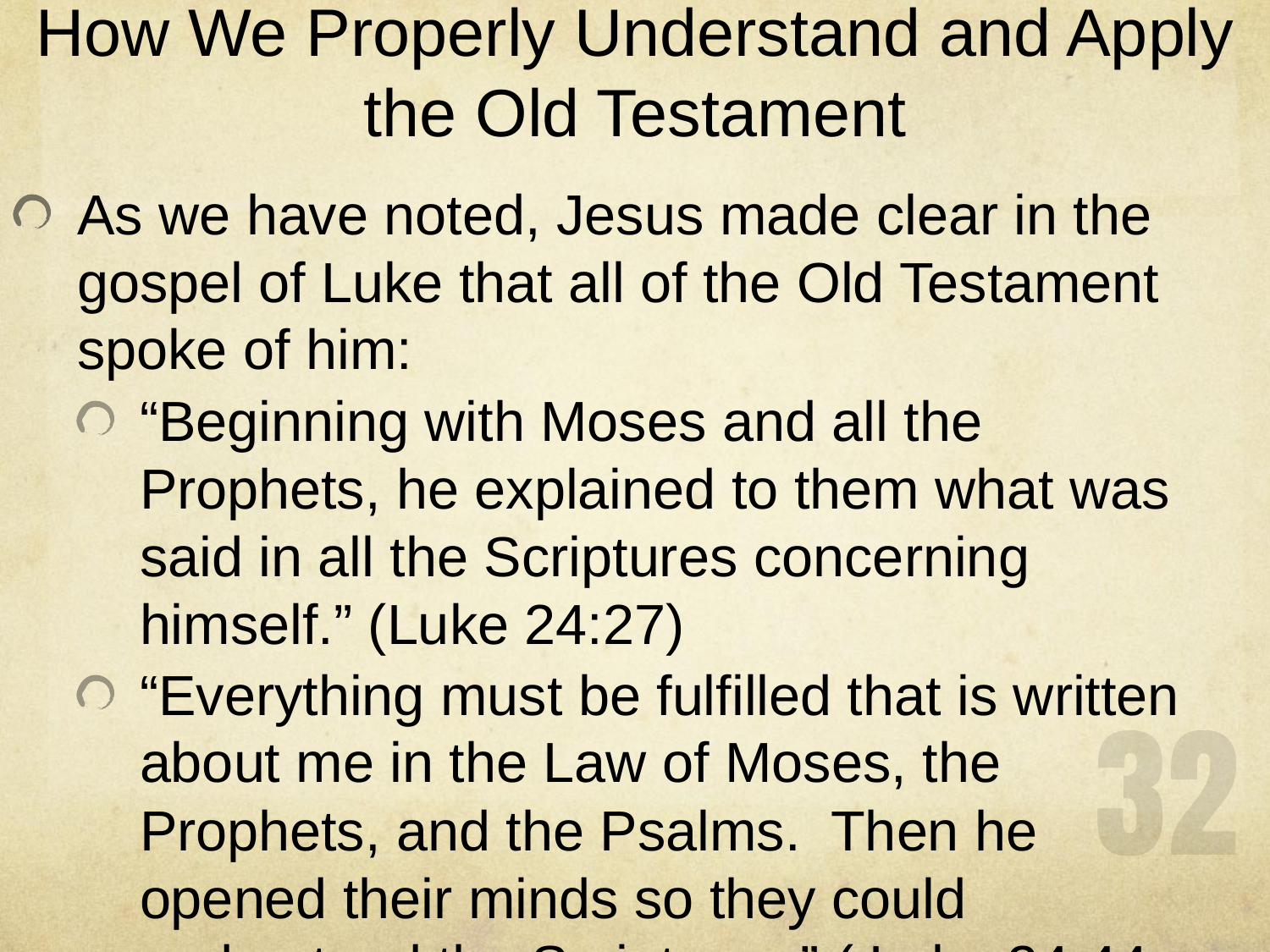

# How We Properly Understand and Apply the Old Testament
As we have noted, Jesus made clear in the gospel of Luke that all of the Old Testament spoke of him:
“Beginning with Moses and all the Prophets, he explained to them what was said in all the Scriptures concerning himself.” (Luke 24:27)
“Everything must be fulfilled that is written about me in the Law of Moses, the Prophets, and the Psalms.  Then he opened their minds so they could understand the Scriptures.” ( Luke 24:44-45)

32